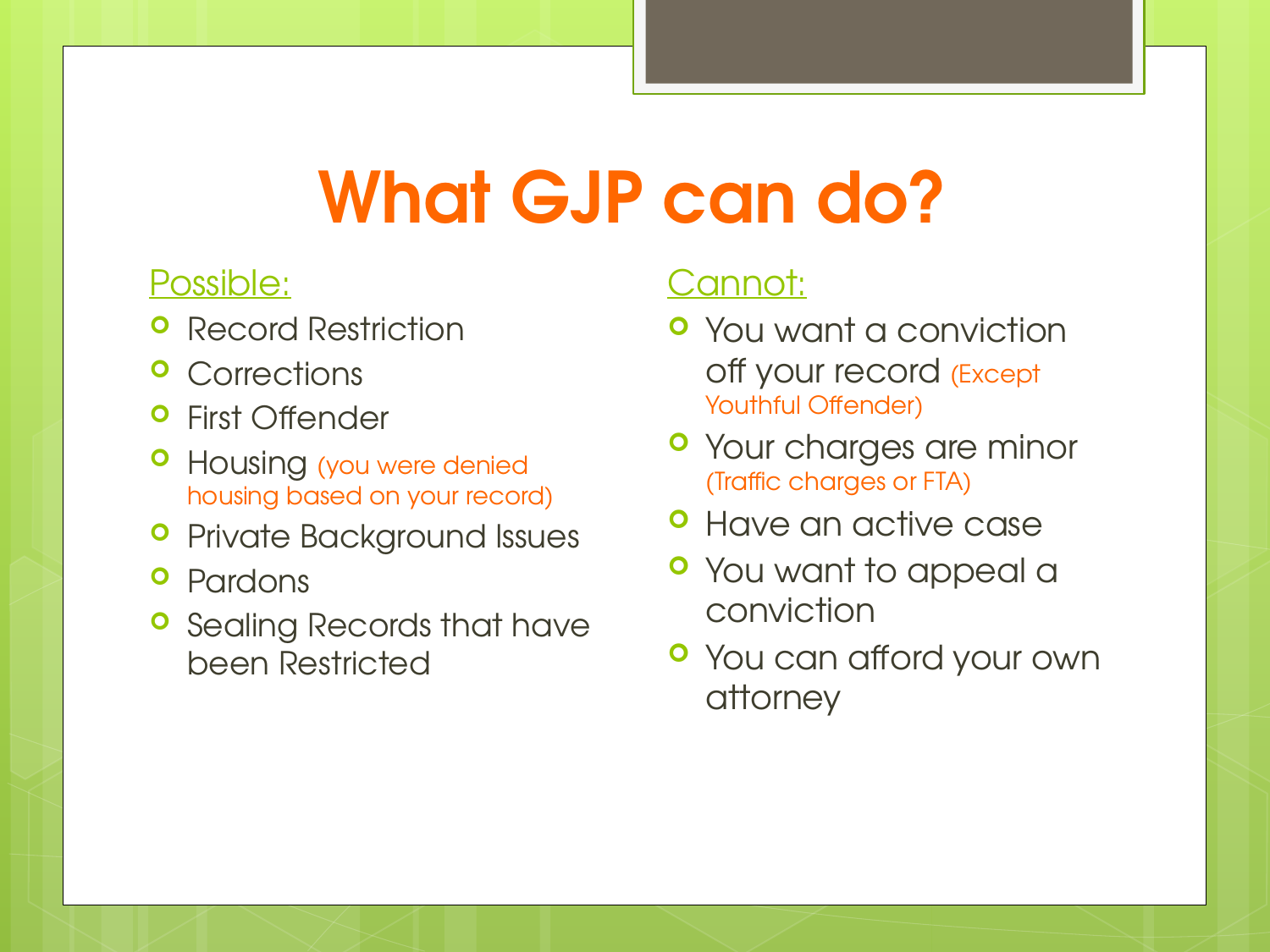

# What GJP can do?
Possible:
Record Restriction
Corrections
First Offender
Housing (you were denied housing based on your record)
Private Background Issues
Pardons
Sealing Records that have been Restricted
Cannot:
You want a conviction off your record (Except Youthful Offender)
Your charges are minor (Traffic charges or FTA)
Have an active case
You want to appeal a conviction
You can afford your own attorney